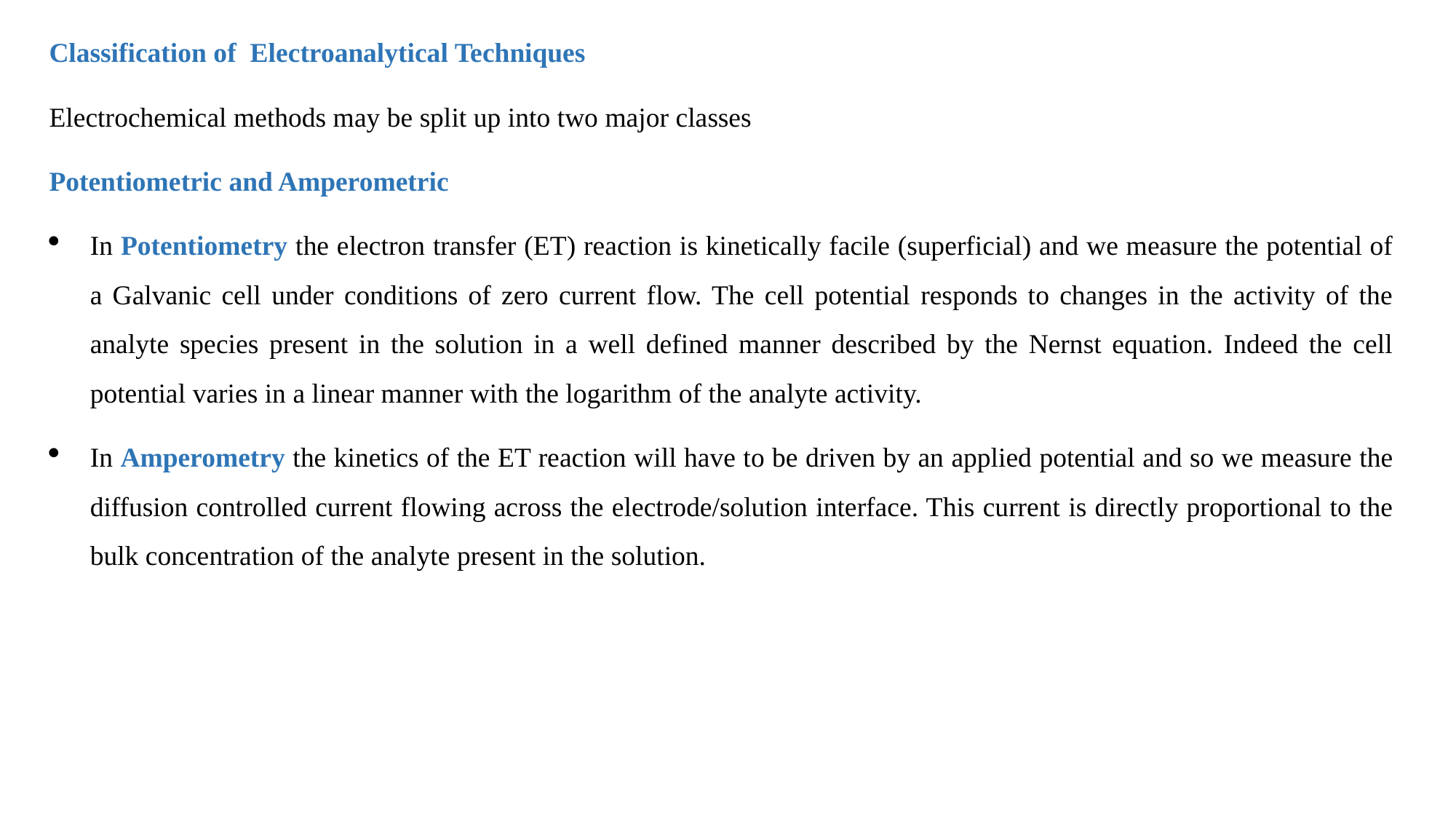

Classification of  Electroanalytical Techniques
Electrochemical methods may be split up into two major classes
Potentiometric and Amperometric
In Potentiometry the electron transfer (ET) reaction is kinetically facile (superficial) and we measure the potential of a Galvanic cell under conditions of zero current flow. The cell potential responds to changes in the activity of the analyte species present in the solution in a well defined manner described by the Nernst equation. Indeed the cell potential varies in a linear manner with the logarithm of the analyte activity.
In Amperometry the kinetics of the ET reaction will have to be driven by an applied potential and so we measure the diffusion controlled current flowing across the electrode/solution interface. This current is directly proportional to the bulk concentration of the analyte present in the solution.